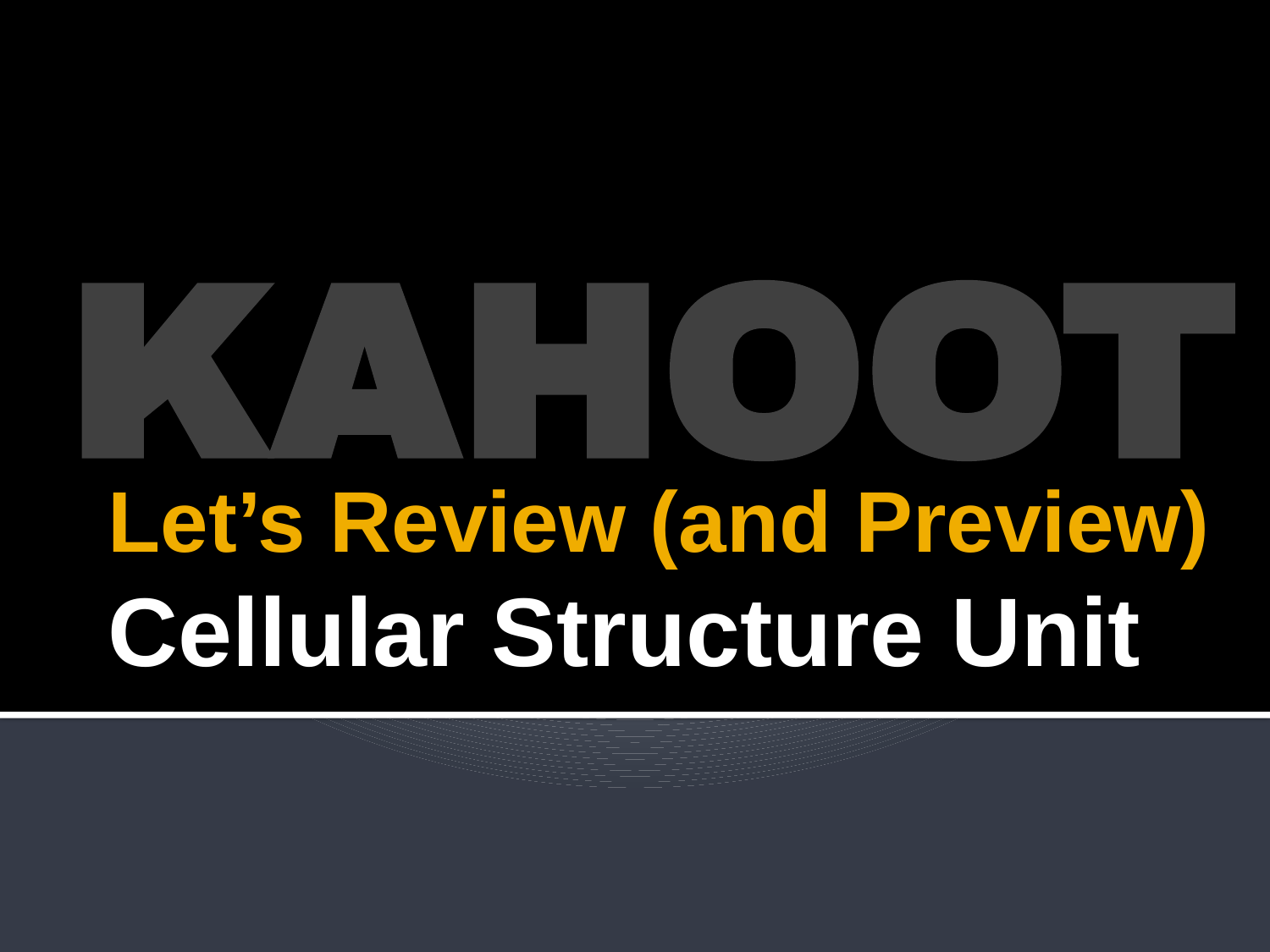

KAHOOT
# Let’s Review (and Preview) Cellular Structure Unit